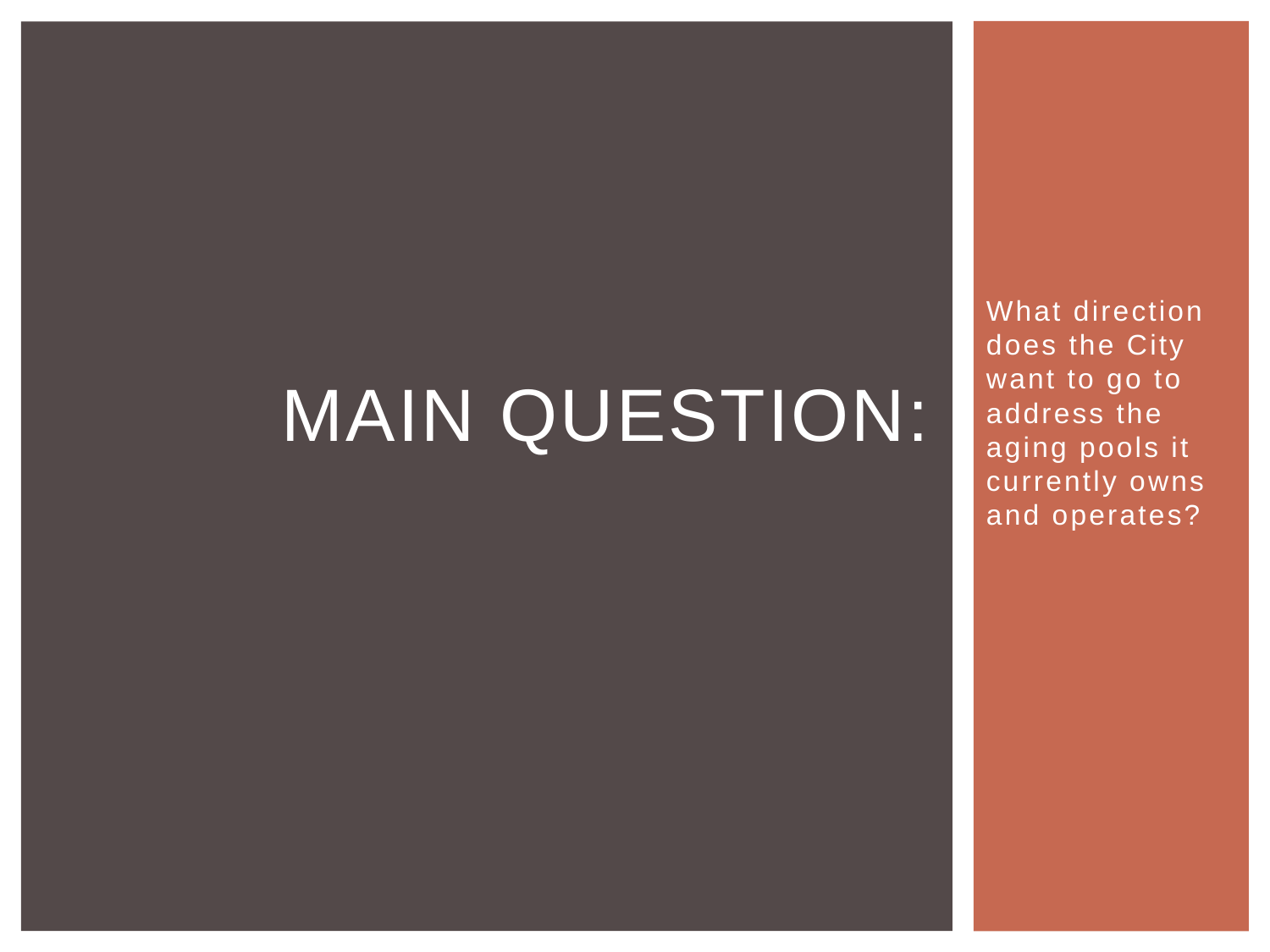

# Main Question:
What direction does the City want to go to address the aging pools it currently owns and operates?